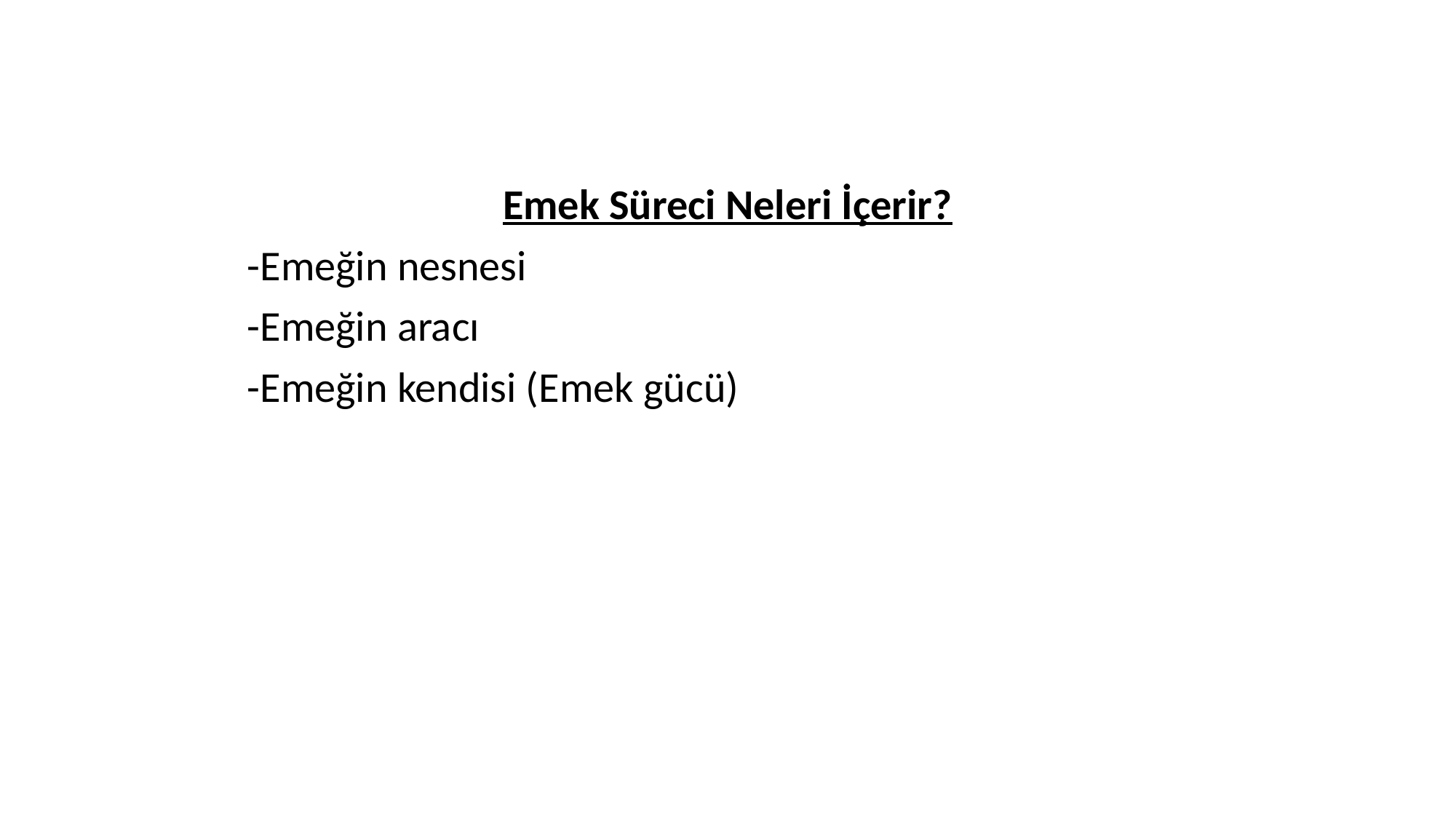

Emek Süreci Neleri İçerir?
-Emeğin nesnesi
-Emeğin aracı
-Emeğin kendisi (Emek gücü)